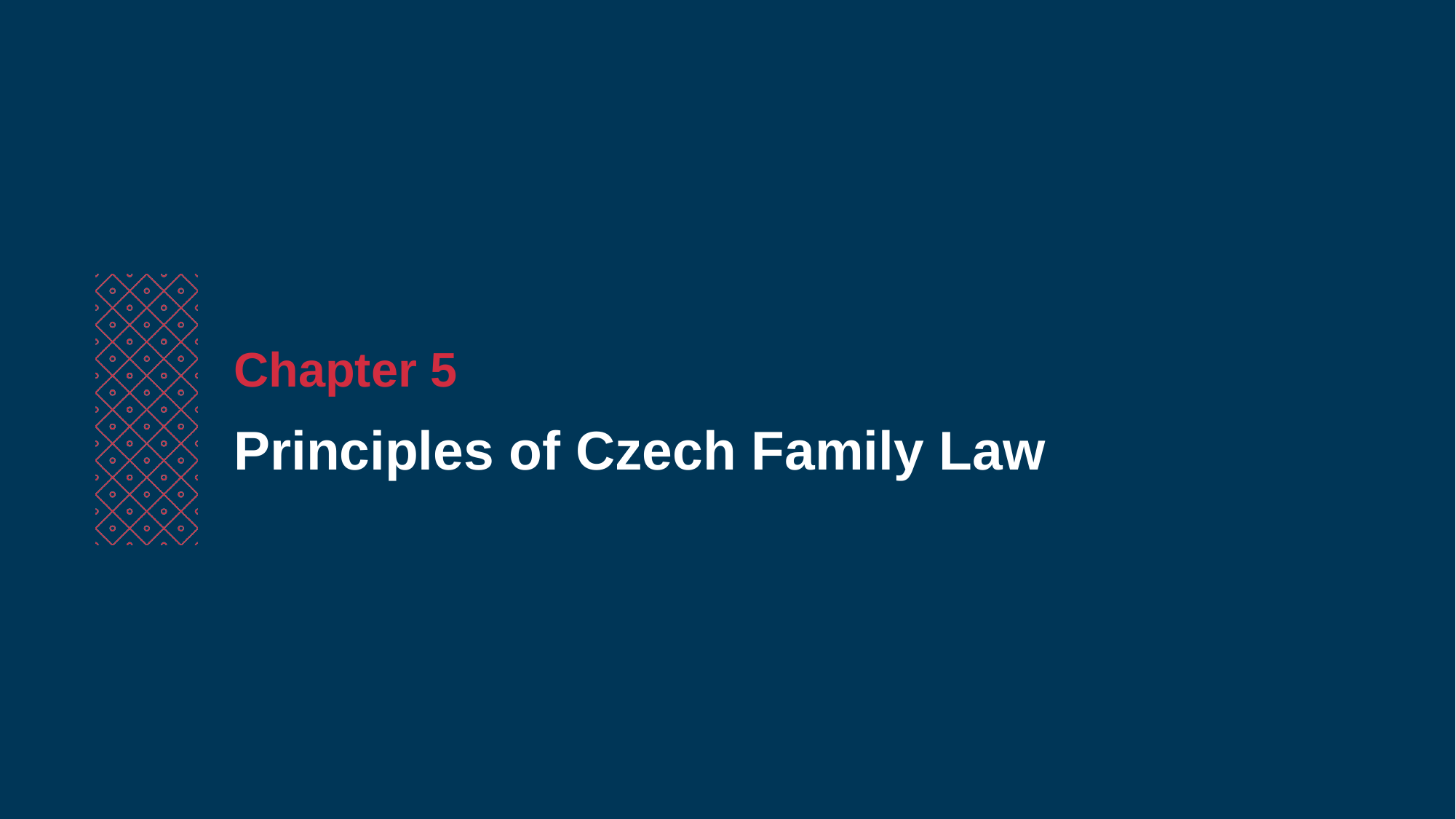

Chapter 5
Principles of Czech Family Law